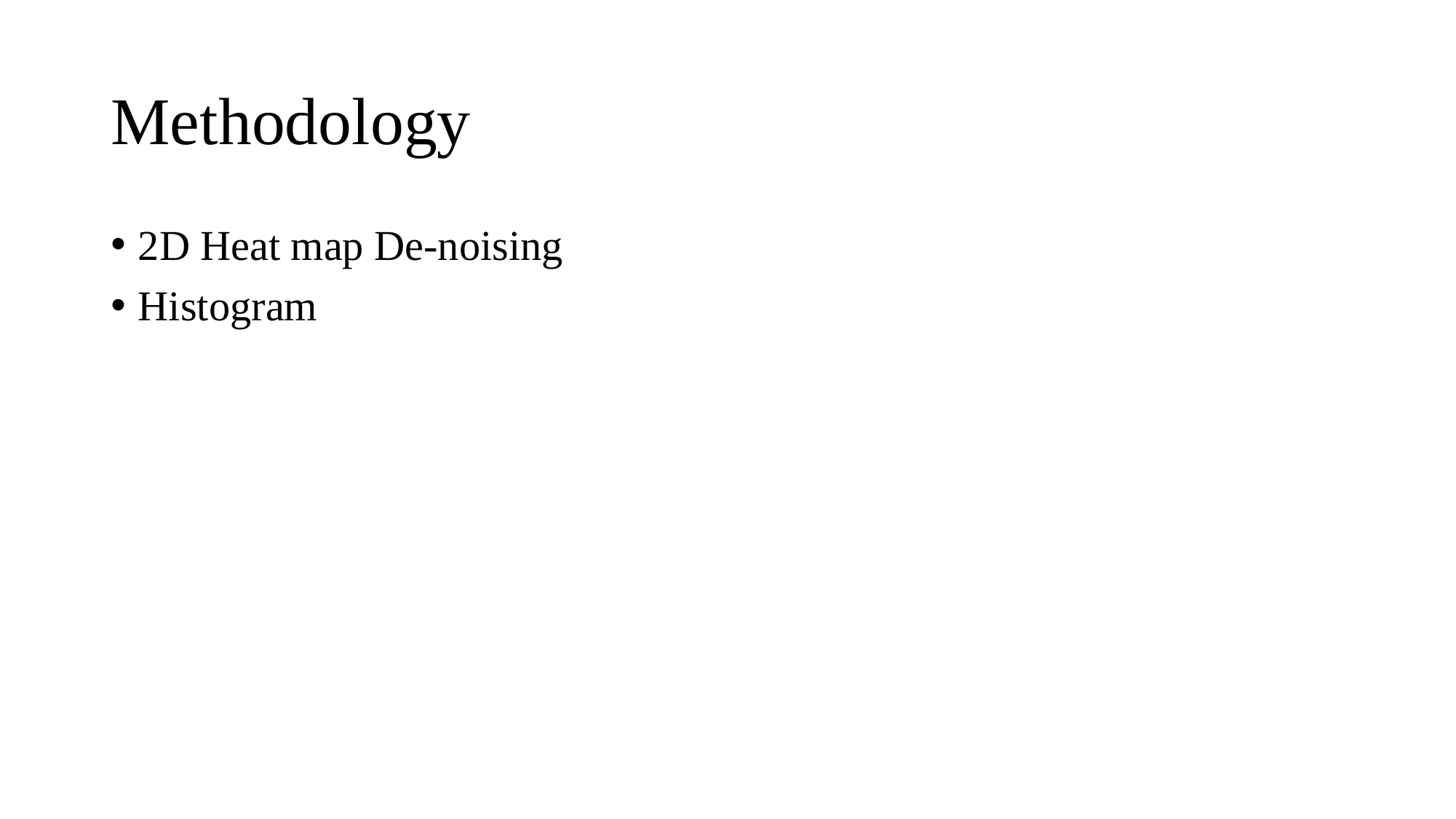

# Methodology
2D Heat map De-noising
Histogram